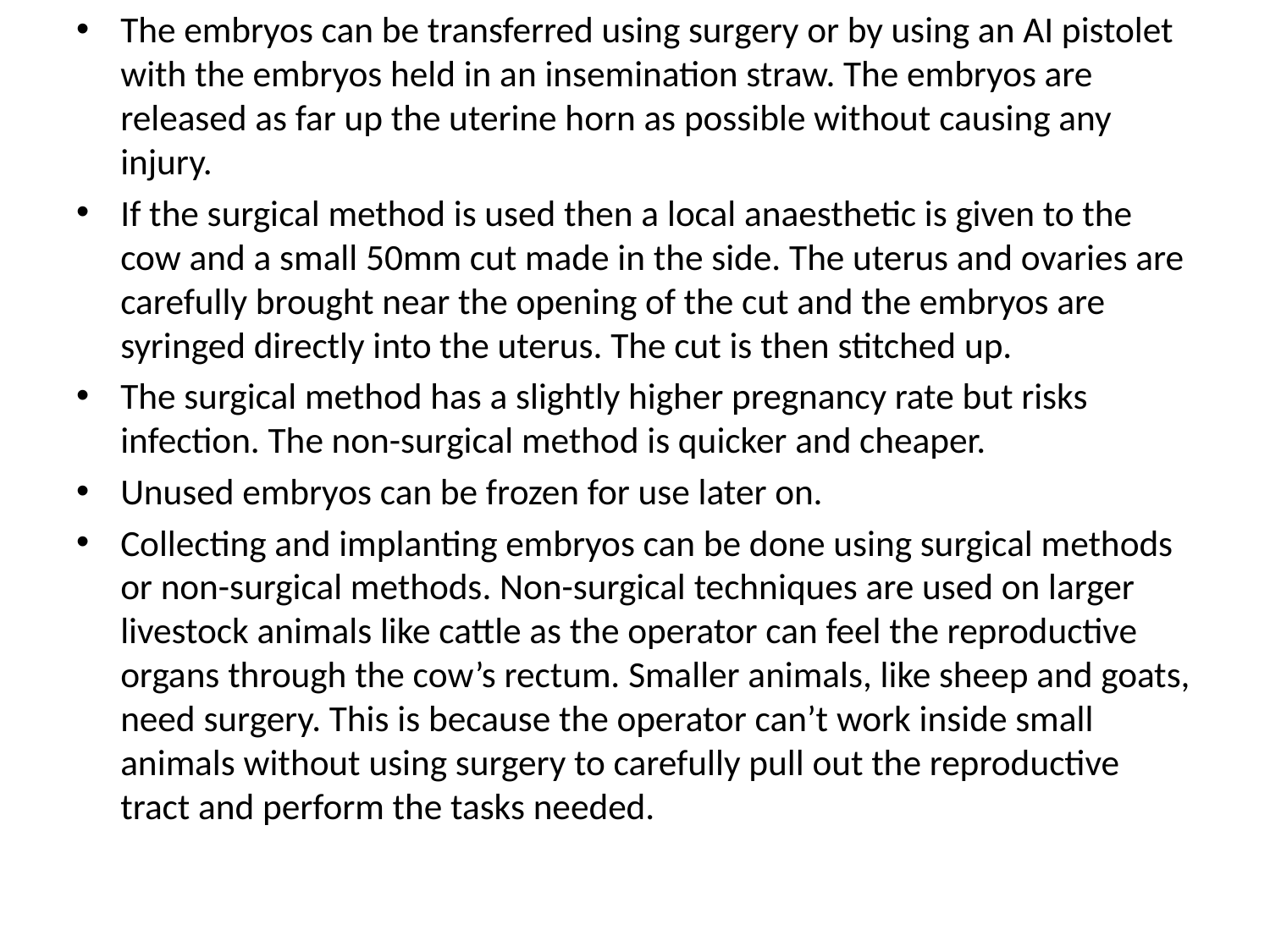

The embryos can be transferred using surgery or by using an AI pistolet with the embryos held in an insemination straw. The embryos are released as far up the uterine horn as possible without causing any injury.
If the surgical method is used then a local anaesthetic is given to the cow and a small 50mm cut made in the side. The uterus and ovaries are carefully brought near the opening of the cut and the embryos are syringed directly into the uterus. The cut is then stitched up.
The surgical method has a slightly higher pregnancy rate but risks infection. The non-surgical method is quicker and cheaper.
Unused embryos can be frozen for use later on.
Collecting and implanting embryos can be done using surgical methods or non-surgical methods. Non-surgical techniques are used on larger livestock animals like cattle as the operator can feel the reproductive organs through the cow’s rectum. Smaller animals, like sheep and goats, need surgery. This is because the operator can’t work inside small animals without using surgery to carefully pull out the reproductive tract and perform the tasks needed.